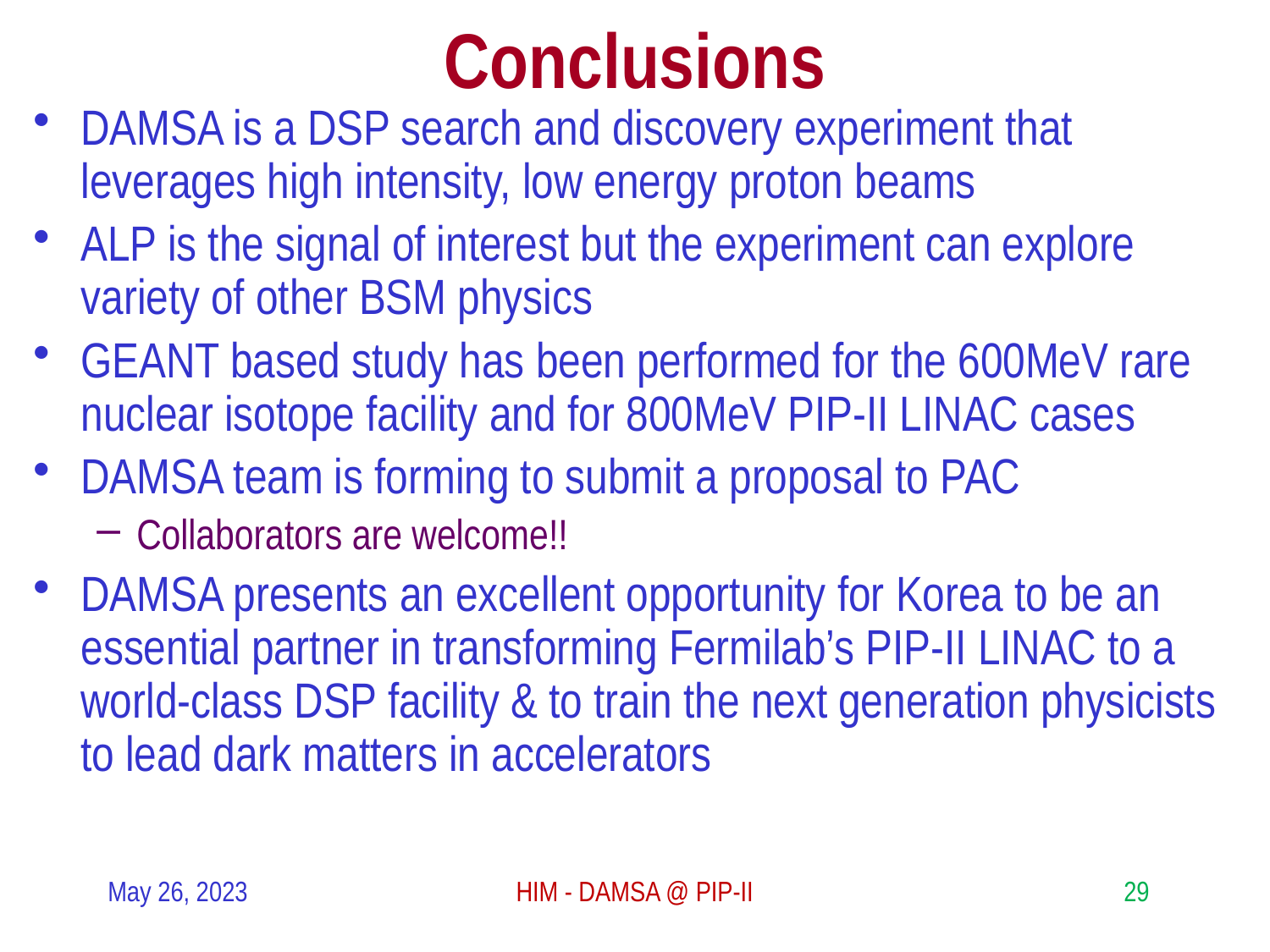

# Conclusions
DAMSA is a DSP search and discovery experiment that leverages high intensity, low energy proton beams
ALP is the signal of interest but the experiment can explore variety of other BSM physics
GEANT based study has been performed for the 600MeV rare nuclear isotope facility and for 800MeV PIP-II LINAC cases
DAMSA team is forming to submit a proposal to PAC
Collaborators are welcome!!
DAMSA presents an excellent opportunity for Korea to be an essential partner in transforming Fermilab’s PIP-II LINAC to a world-class DSP facility & to train the next generation physicists to lead dark matters in accelerators
May 26, 2023
HIM - DAMSA @ PIP-II
29